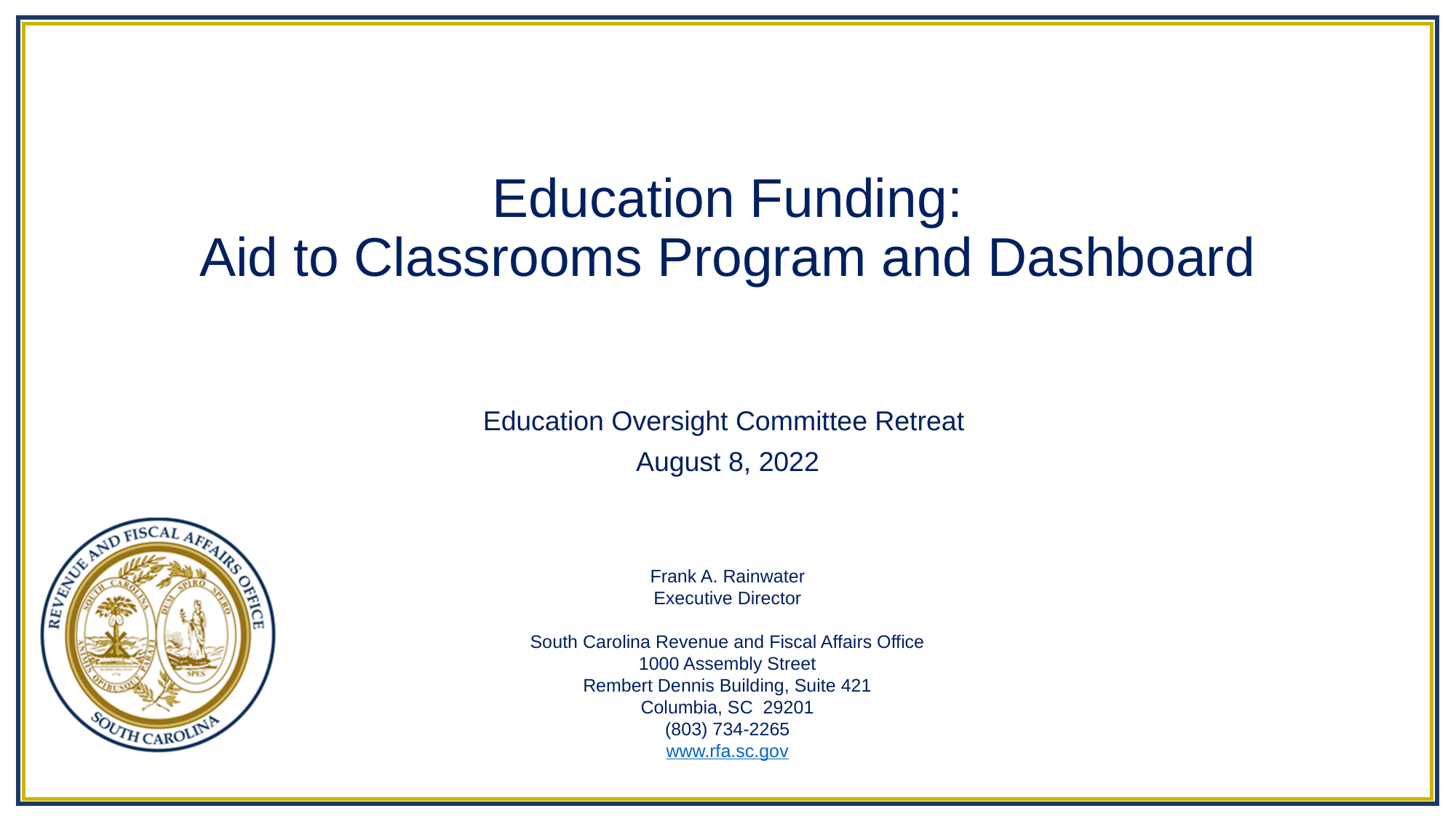

# Education Funding: Aid to Classrooms Program and Dashboard

Education Oversight Committee Retreat
August 8, 2022

Frank A. Rainwater
Executive Director

South Carolina Revenue and Fiscal Affairs Office
1000 Assembly Street
Rembert Dennis Building, Suite 421
Columbia, SC  29201
(803) 734-2265
www.rfa.sc.gov